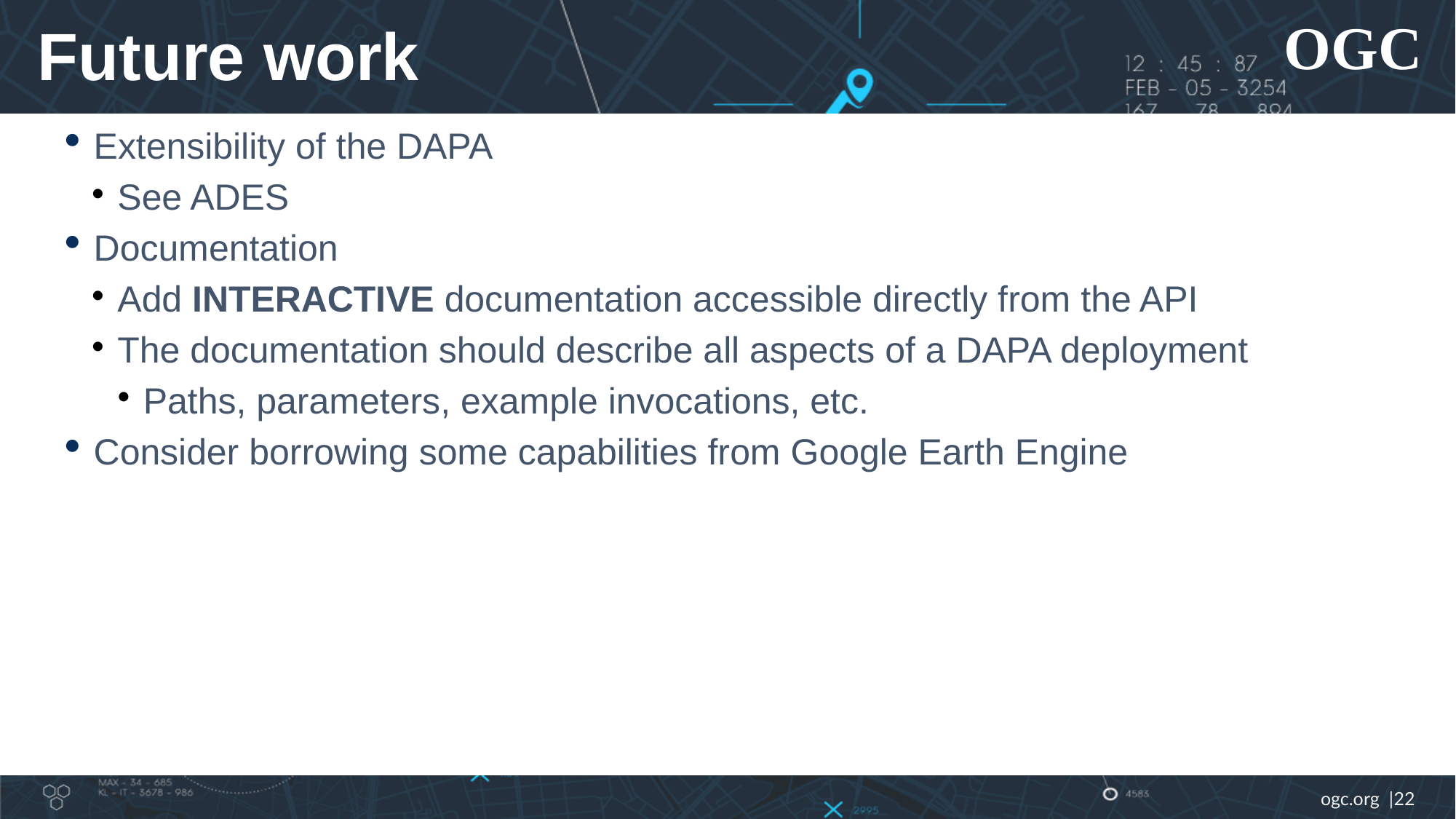

Future work
Extensibility of the DAPA
See ADES
Documentation
Add INTERACTIVE documentation accessible directly from the API
The documentation should describe all aspects of a DAPA deployment
Paths, parameters, example invocations, etc.
Consider borrowing some capabilities from Google Earth Engine
22